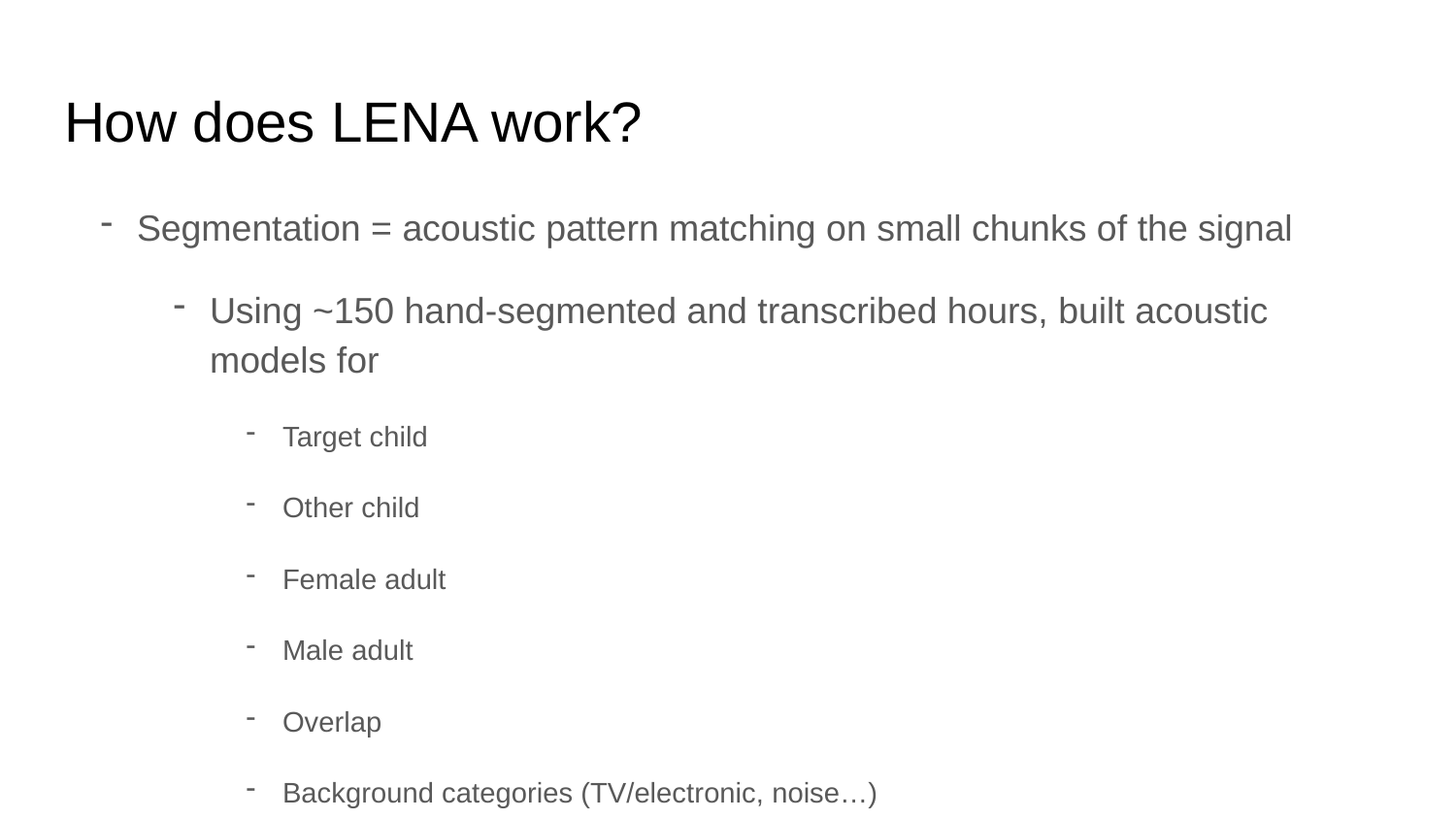

# How does LENA work?
Segmentation = acoustic pattern matching on small chunks of the signal
Using ~150 hand-segmented and transcribed hours, built acoustic models for
Target child
Other child
Female adult
Male adult
Overlap
Background categories (TV/electronic, noise…)
Turn counts: adult-child alternation
Adult word counts: regression based on rough # consonants & vowels
Children’s linguistic vs. non-linguistic vocalizations: